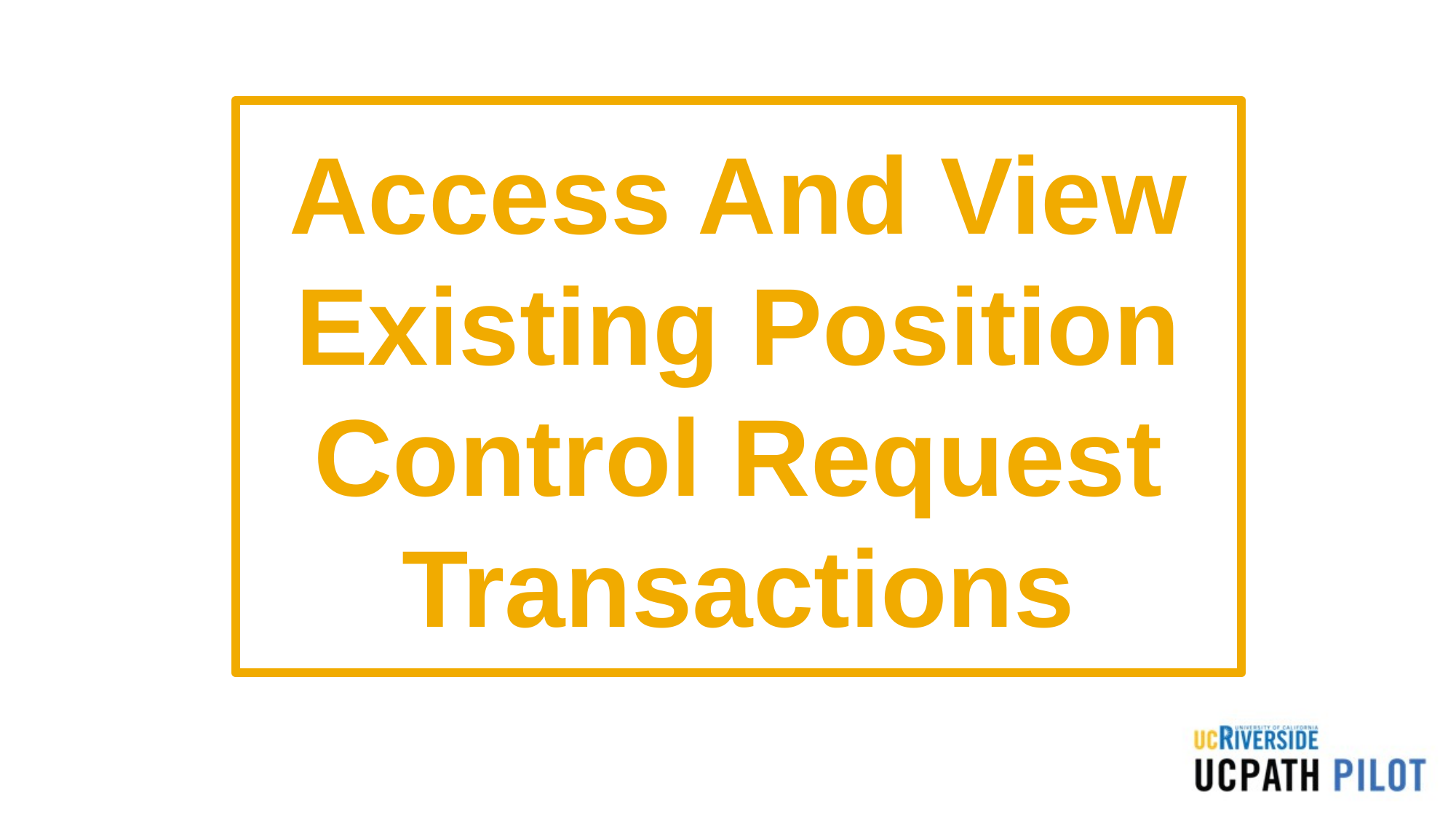

Access And View Existing Position Control Request Transactions